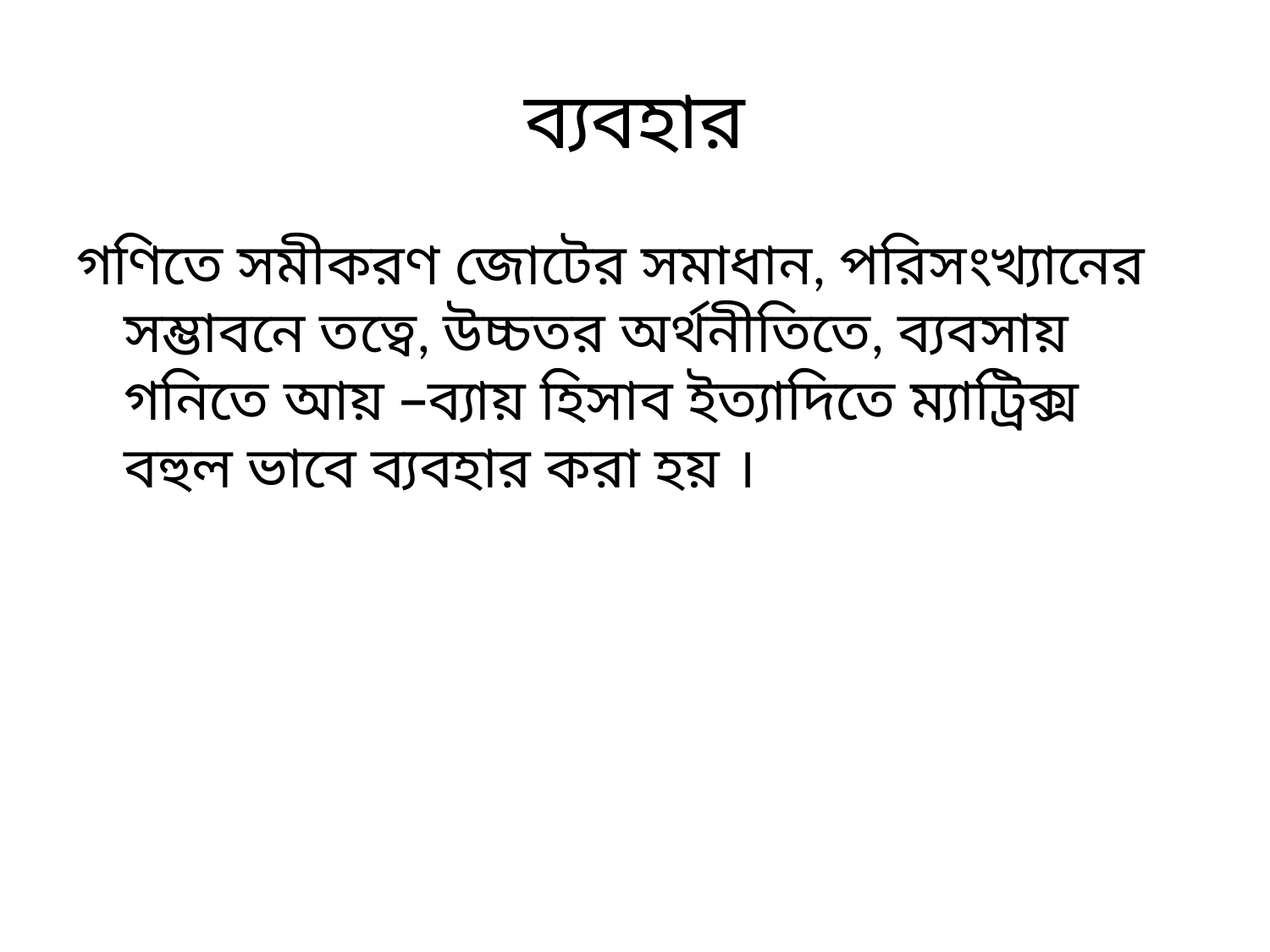

# ব্যবহার
গণিতে সমীকরণ জোটের সমাধান, পরিসংখ্যানের সম্ভাবনে তত্বে, উচ্চতর অর্থনীতিতে, ব্যবসায় গনিতে আয় –ব্যায় হিসাব ইত্যাদিতে ম্যাট্রিক্স বহুল ভাবে ব্যবহার করা হয় ।